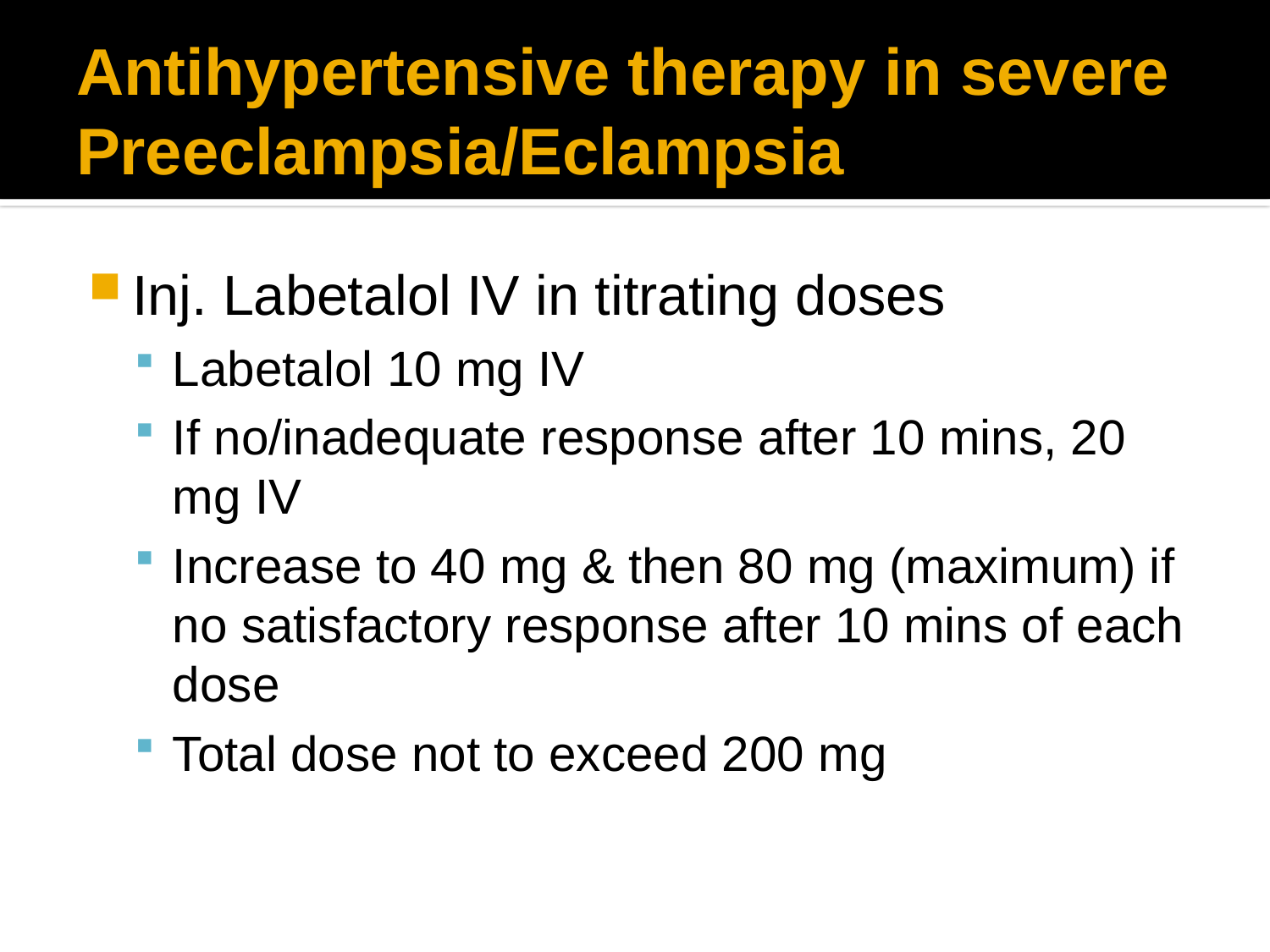

# Antihypertensive therapy in severe Preeclampsia/Eclampsia
Inj. Labetalol IV in titrating doses
Labetalol 10 mg IV
If no/inadequate response after 10 mins, 20 mg IV
Increase to 40 mg & then 80 mg (maximum) if no satisfactory response after 10 mins of each dose
Total dose not to exceed 200 mg